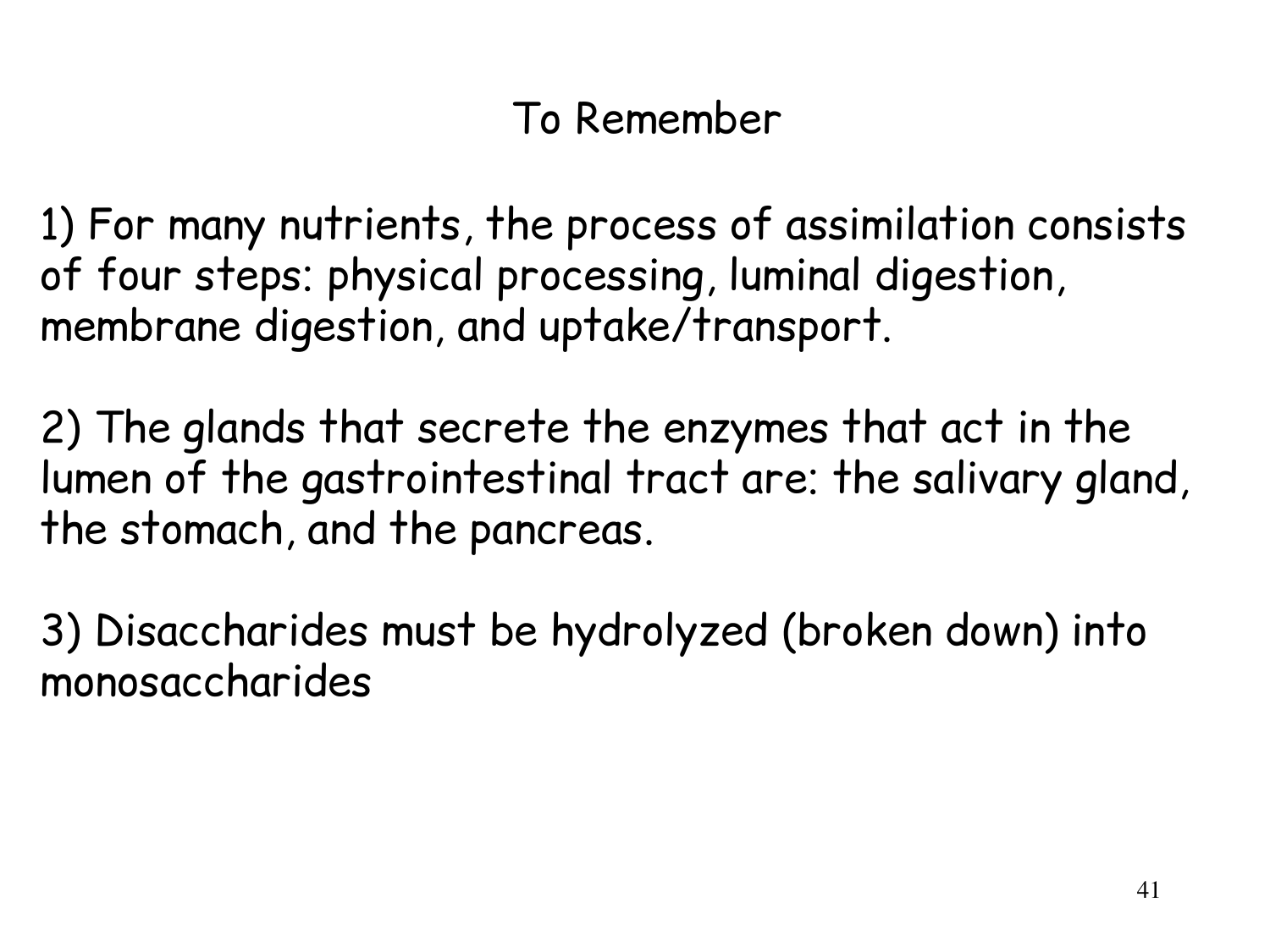

To Remember
1) For many nutrients, the process of assimilation consists of four steps: physical processing, luminal digestion, membrane digestion, and uptake/transport.

2) The glands that secrete the enzymes that act in the lumen of the gastrointestinal tract are: the salivary gland, the stomach, and the pancreas.

3) Disaccharides must be hydrolyzed (broken down) into monosaccharides
41